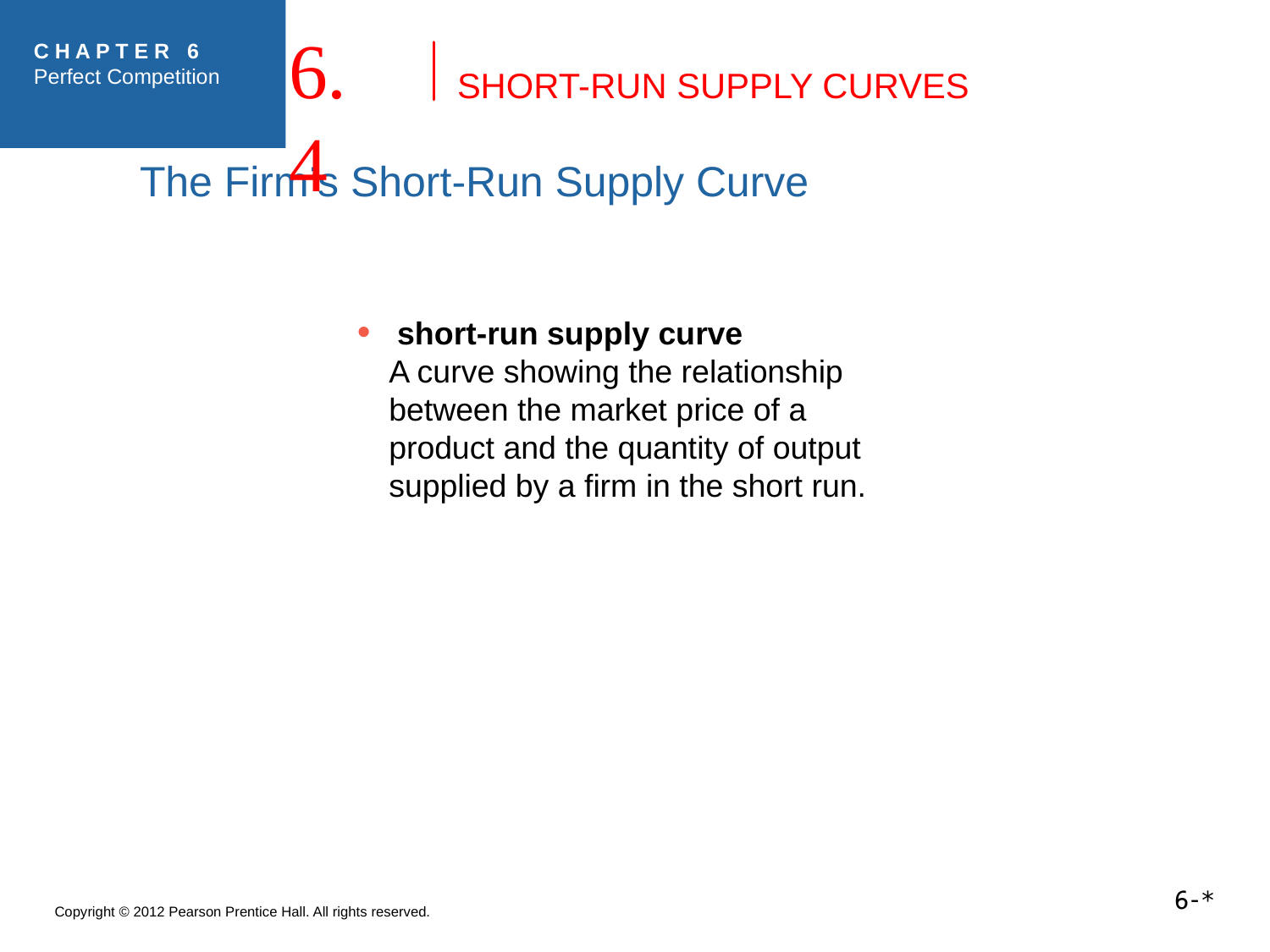

SHORT-RUN SUPPLY CURVES
6.4
The Firm’s Short-Run Supply Curve
   short-run supply curve
A curve showing the relationship
between the market price of a
product and the quantity of output
supplied by a firm in the short run.